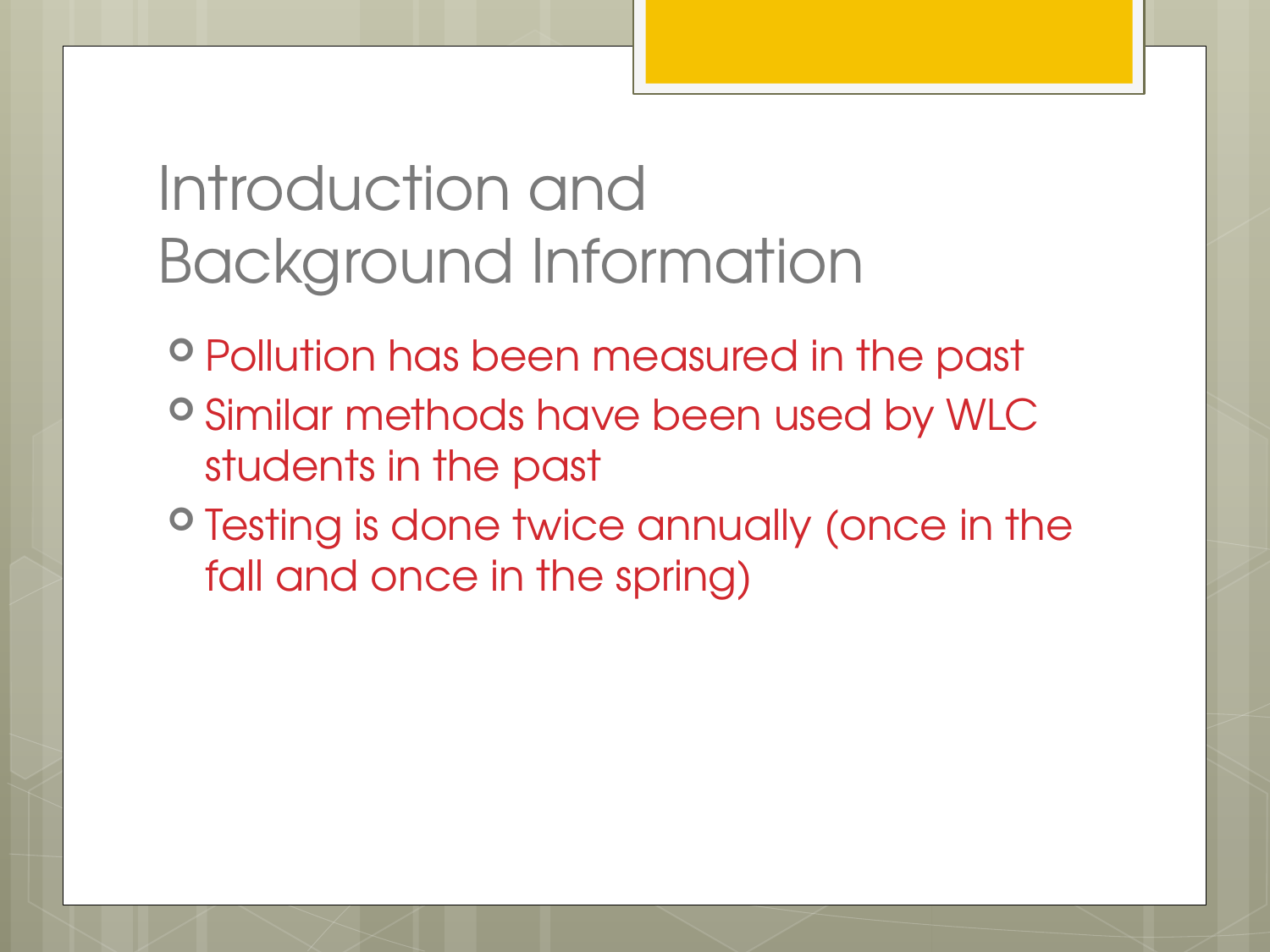

# Introduction and Background Information
Pollution has been measured in the past
Similar methods have been used by WLC students in the past
Testing is done twice annually (once in the fall and once in the spring)